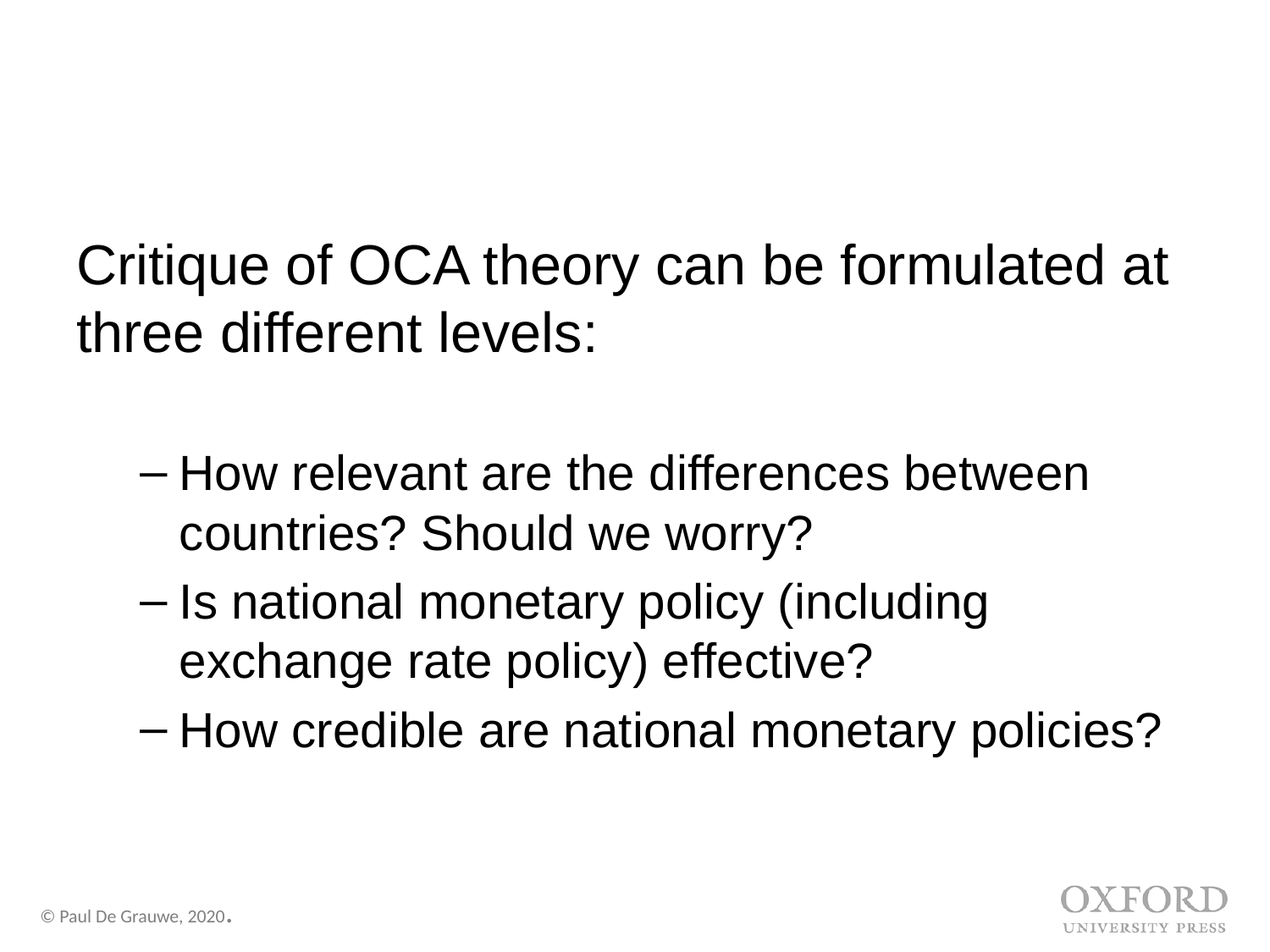

Critique of OCA theory can be formulated at three different levels:
How relevant are the differences between countries? Should we worry?
Is national monetary policy (including exchange rate policy) effective?
How credible are national monetary policies?